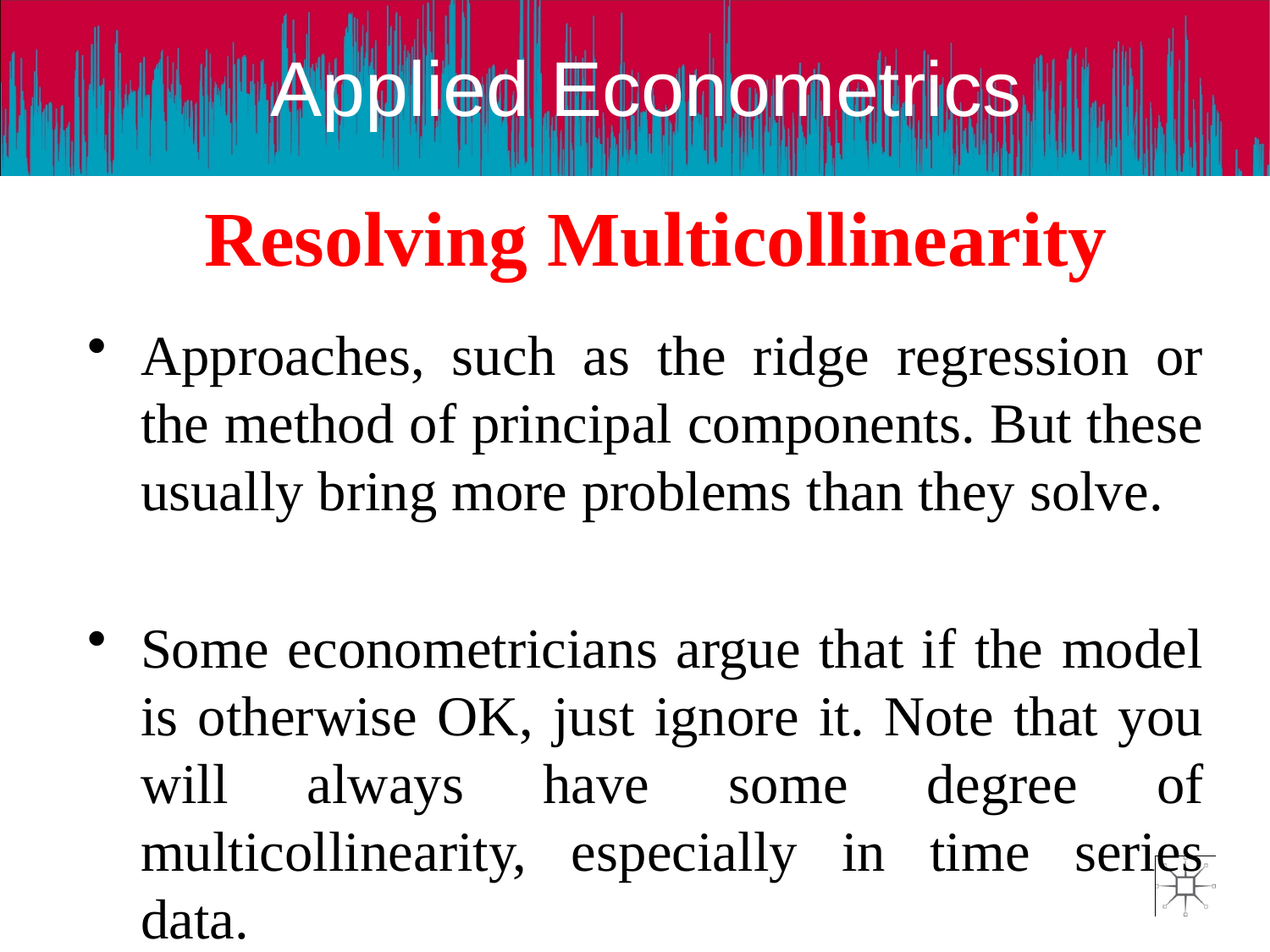

# Resolving Multicollinearity
Approaches, such as the ridge regression or the method of principal components. But these usually bring more problems than they solve.

Some econometricians argue that if the model is otherwise OK, just ignore it. Note that you will always have some degree of multicollinearity, especially in time series data.